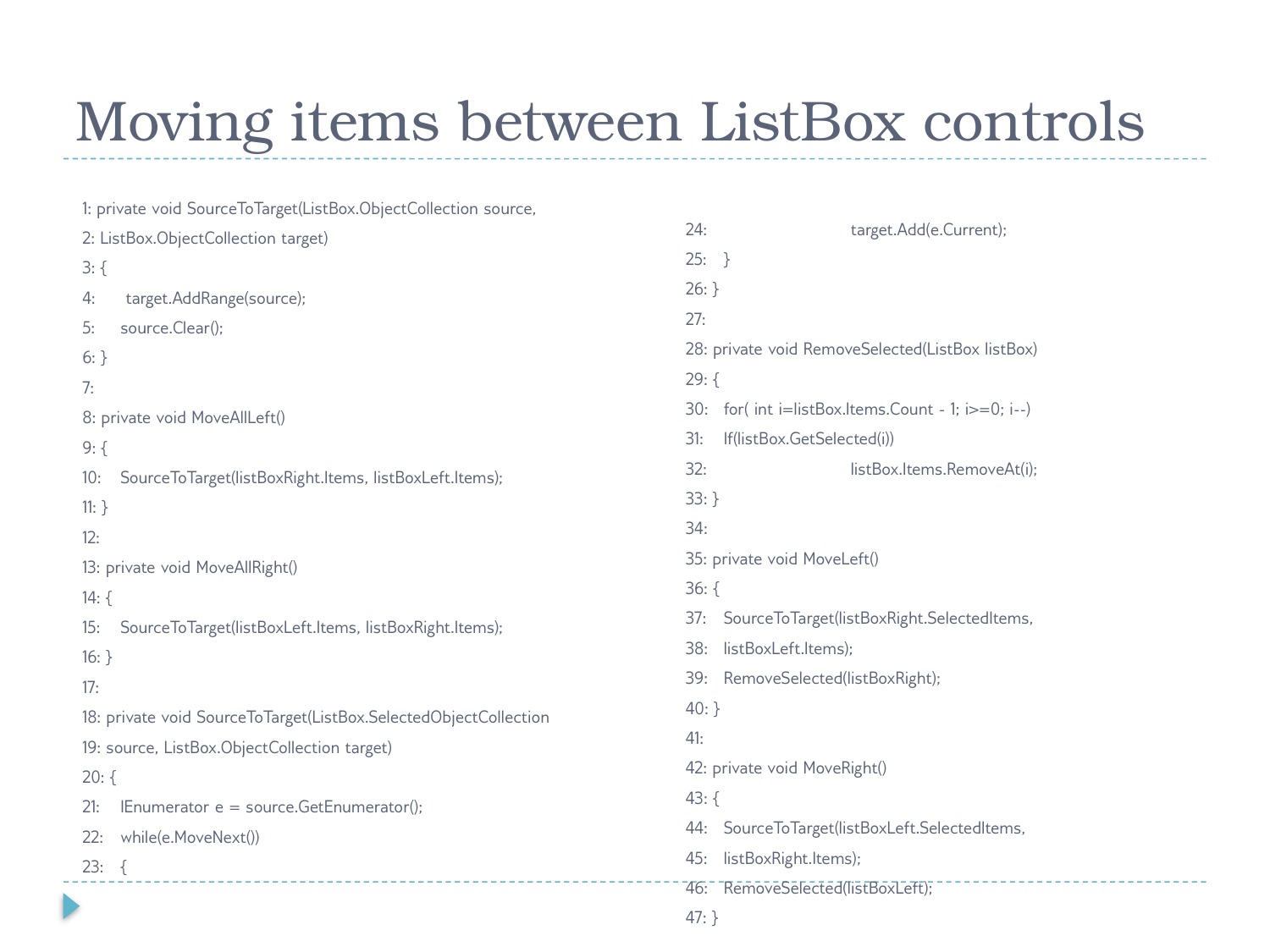

# Moving items between ListBox controls
1: private void SourceToTarget(ListBox.ObjectCollection source,
2: ListBox.ObjectCollection target)
3: {
4:	 target.AddRange(source);
5: 	source.Clear();
6: }
7:
8: private void MoveAllLeft()
9: {
10: 	SourceToTarget(listBoxRight.Items, listBoxLeft.Items);
11: }
12:
13: private void MoveAllRight()
14: {
15: 	SourceToTarget(listBoxLeft.Items, listBoxRight.Items);
16: }
17:
18: private void SourceToTarget(ListBox.SelectedObjectCollection
19: source, ListBox.ObjectCollection target)
20: {
21: 	IEnumerator e = source.GetEnumerator();
22: 	while(e.MoveNext())
23: 	{
24: 		target.Add(e.Current);
25: 	}
26: }
27:
28: private void RemoveSelected(ListBox listBox)
29: {
30: 	for( int i=listBox.Items.Count - 1; i>=0; i--)
31: 	If(listBox.GetSelected(i))
32: 		listBox.Items.RemoveAt(i);
33: }
34:
35: private void MoveLeft()
36: {
37: 	SourceToTarget(listBoxRight.SelectedItems,
38: 	listBoxLeft.Items);
39: 	RemoveSelected(listBoxRight);
40: }
41:
42: private void MoveRight()
43: {
44: 	SourceToTarget(listBoxLeft.SelectedItems,
45: 	listBoxRight.Items);
46: 	RemoveSelected(listBoxLeft);
47: }